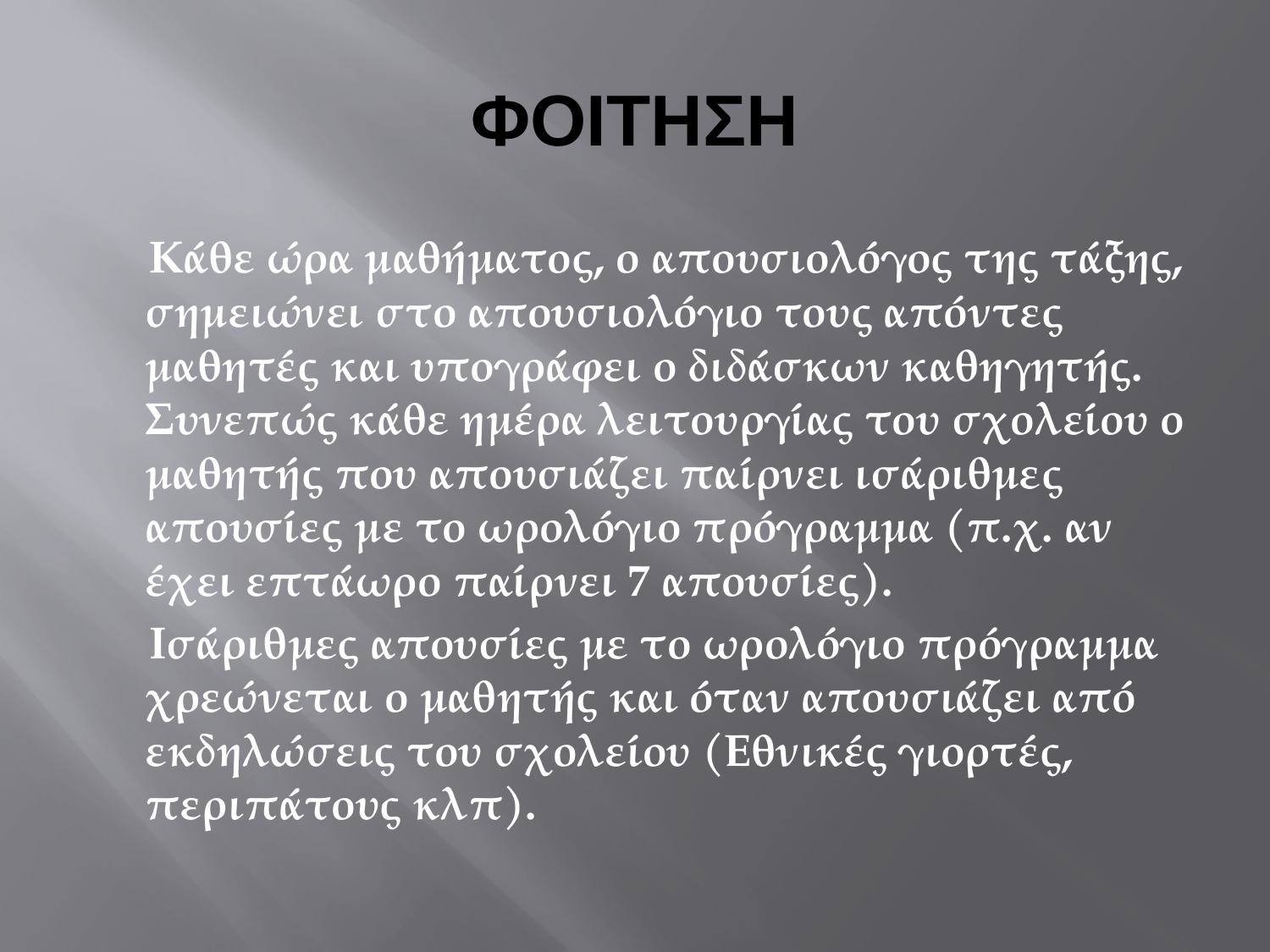

# ΦΟΙΤΗΣΗ
     Κάθε ώρα μαθήματος, ο απουσιολόγος της τάξης, σημειώνει στο απουσιολόγιο τους απόντες μαθητές και υπογράφει ο διδάσκων καθηγητής. Συνεπώς κάθε ημέρα λειτουργίας του σχολείου ο μαθητής που απουσιάζει παίρνει ισάριθμες απουσίες με το ωρολόγιο πρόγραμμα (π.χ. αν έχει επτάωρο παίρνει 7 απουσίες).
     Ισάριθμες απουσίες με το ωρολόγιο πρόγραμμα χρεώνεται ο μαθητής και όταν απουσιάζει από εκδηλώσεις του σχολείου (Εθνικές γιορτές, περιπάτους κλπ).